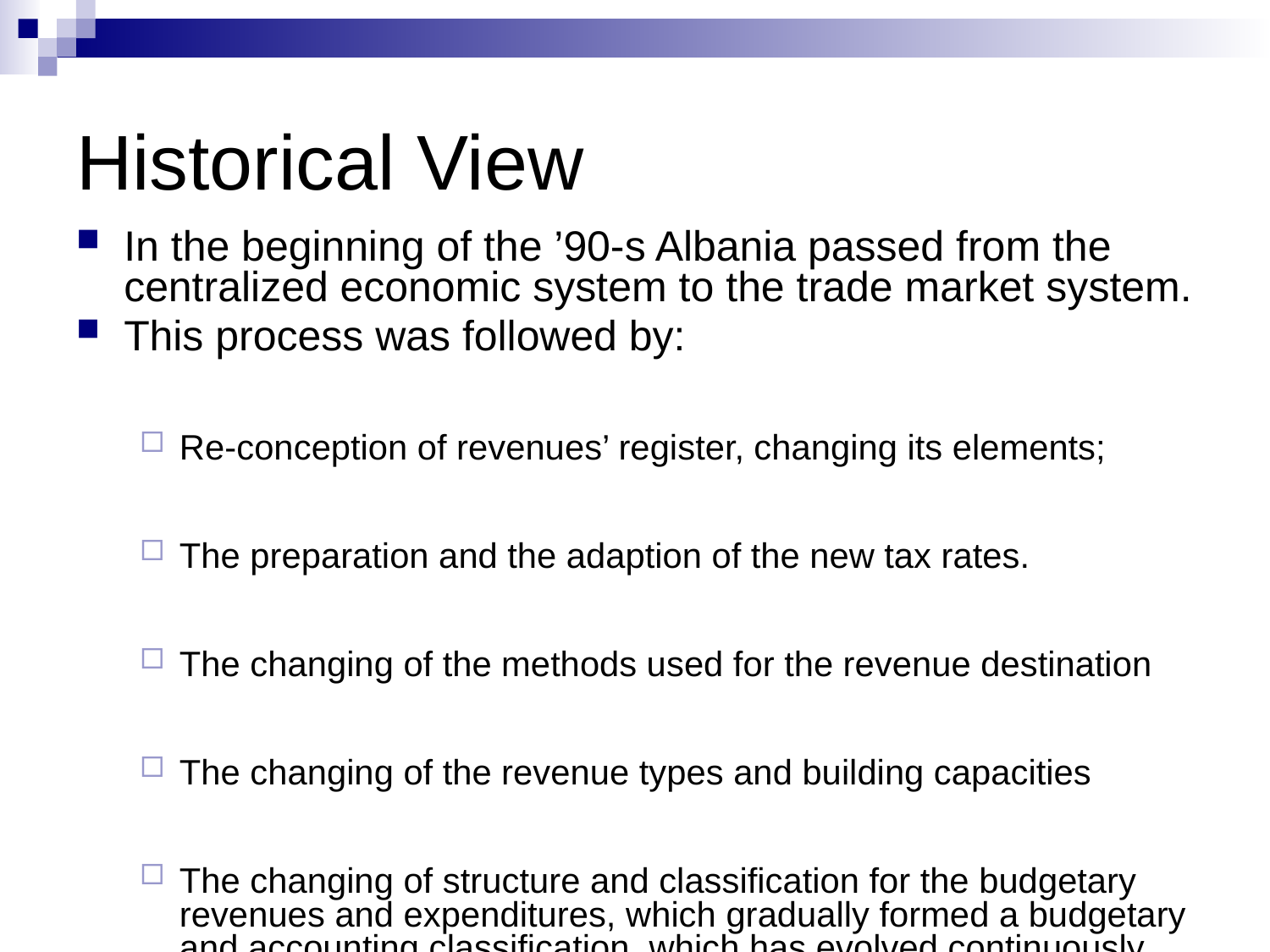

# Historical View
In the beginning of the ’90-s Albania passed from the centralized economic system to the trade market system.
This process was followed by:

Re-conception of revenues’ register, changing its elements;

The preparation and the adaption of the new tax rates.

The changing of the methods used for the revenue destination

The changing of the revenue types and building capacities

The changing of structure and classification for the budgetary revenues and expenditures, which gradually formed a budgetary and accounting classification, which has evolved continuously.